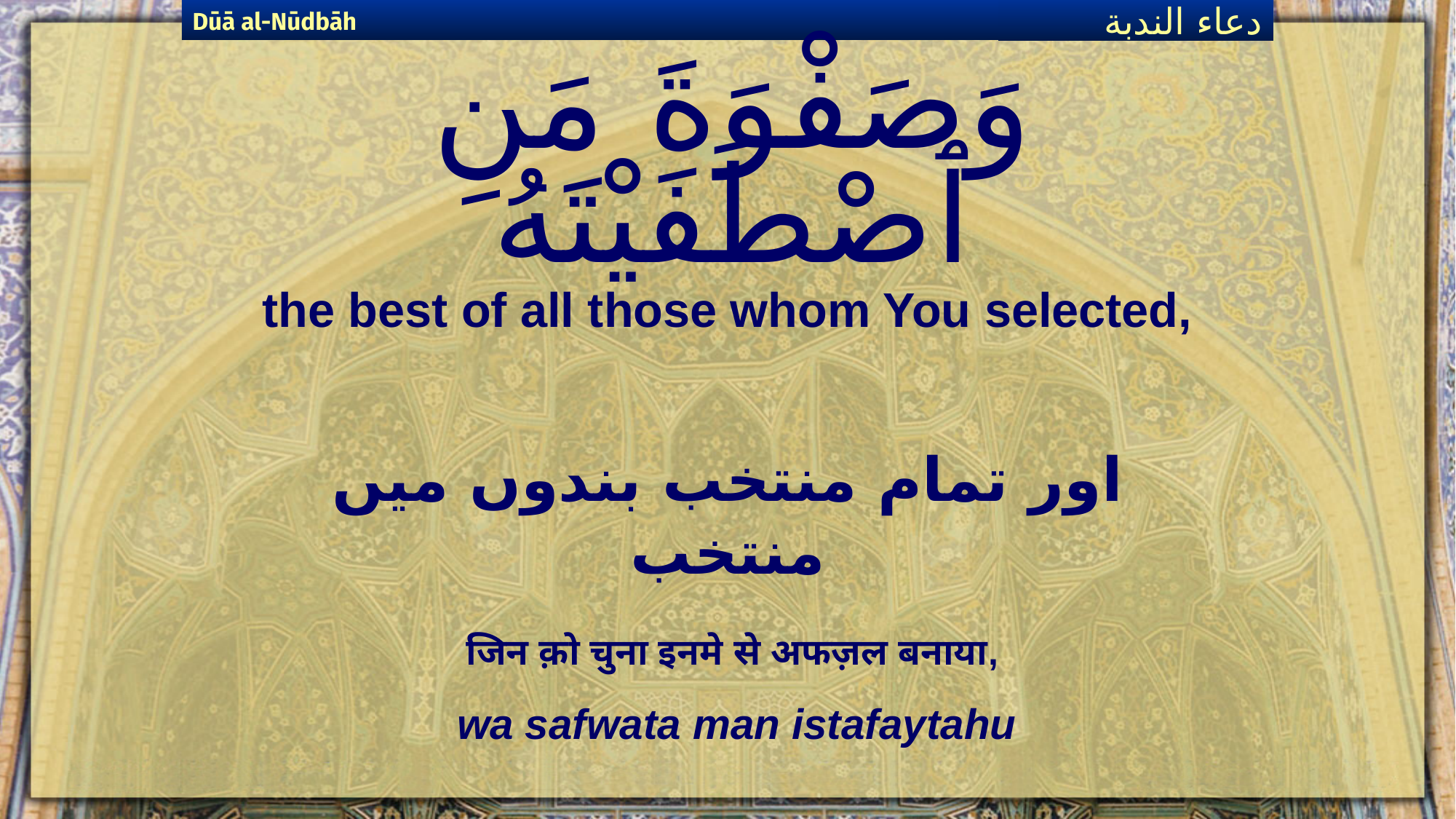

Dūā al-Nūdbāh
دعاء الندبة
# وَصَفْوَةَ مَنِ ٱصْطَفَيْتَهُ
the best of all those whom You selected,
اور تمام منتخب بندوں میں منتخب
जिन क़ो चुना इनमे से अफज़ल बनाया,
wa safwata man istafaytahu